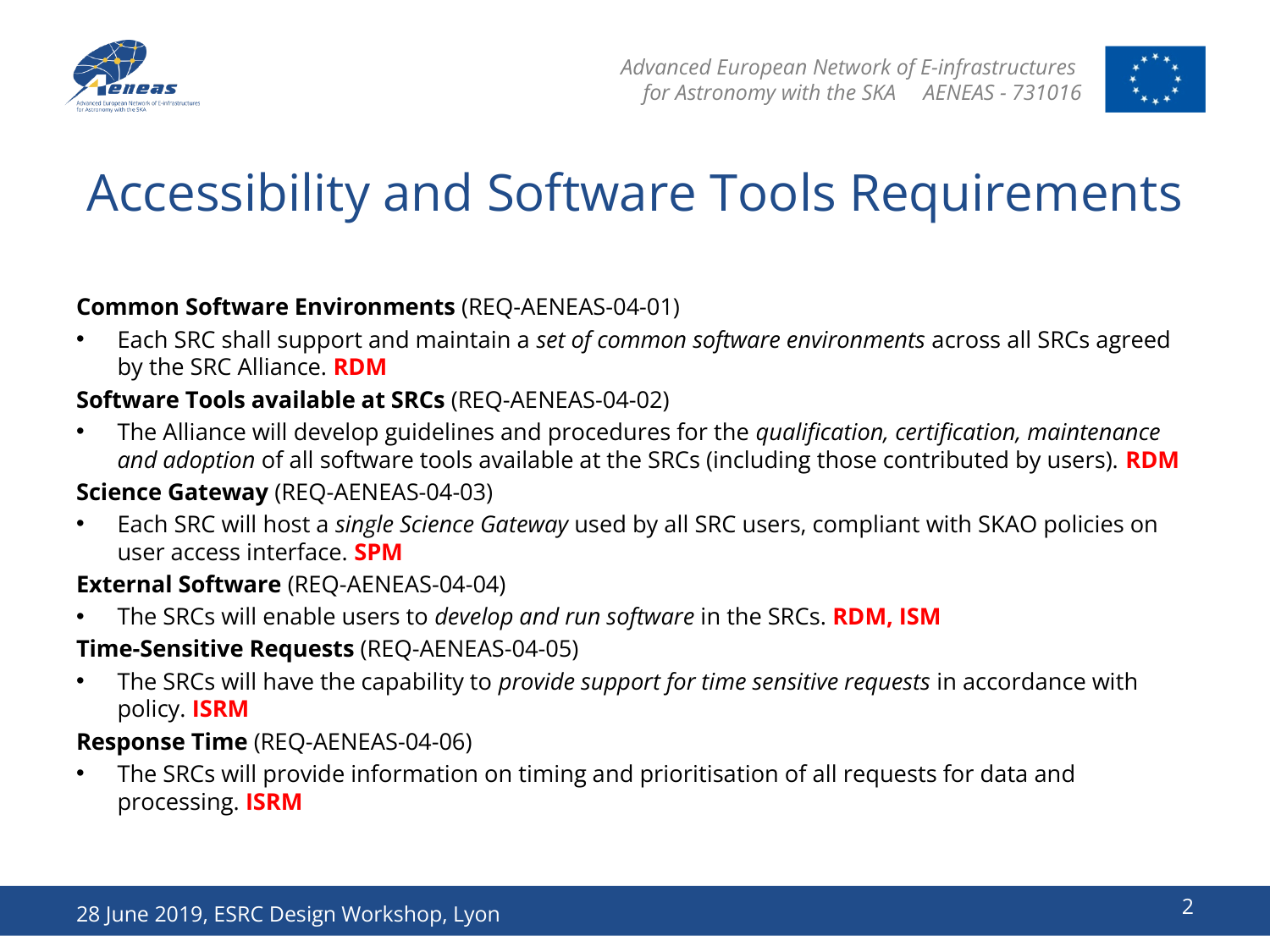

# Accessibility and Software Tools Requirements
Common Software Environments (REQ-AENEAS-04-01)
Each SRC shall support and maintain a set of common software environments across all SRCs agreed by the SRC Alliance. RDM
Software Tools available at SRCs (REQ-AENEAS-04-02)
The Alliance will develop guidelines and procedures for the qualification, certification, maintenance and adoption of all software tools available at the SRCs (including those contributed by users). RDM
Science Gateway (REQ-AENEAS-04-03)
Each SRC will host a single Science Gateway used by all SRC users, compliant with SKAO policies on user access interface. SPM
External Software (REQ-AENEAS-04-04)
The SRCs will enable users to develop and run software in the SRCs. RDM, ISM
Time-Sensitive Requests (REQ-AENEAS-04-05)
The SRCs will have the capability to provide support for time sensitive requests in accordance with policy. ISRM
Response Time (REQ-AENEAS-04-06)
The SRCs will provide information on timing and prioritisation of all requests for data and processing. ISRM
2
28 June 2019, ESRC Design Workshop, Lyon